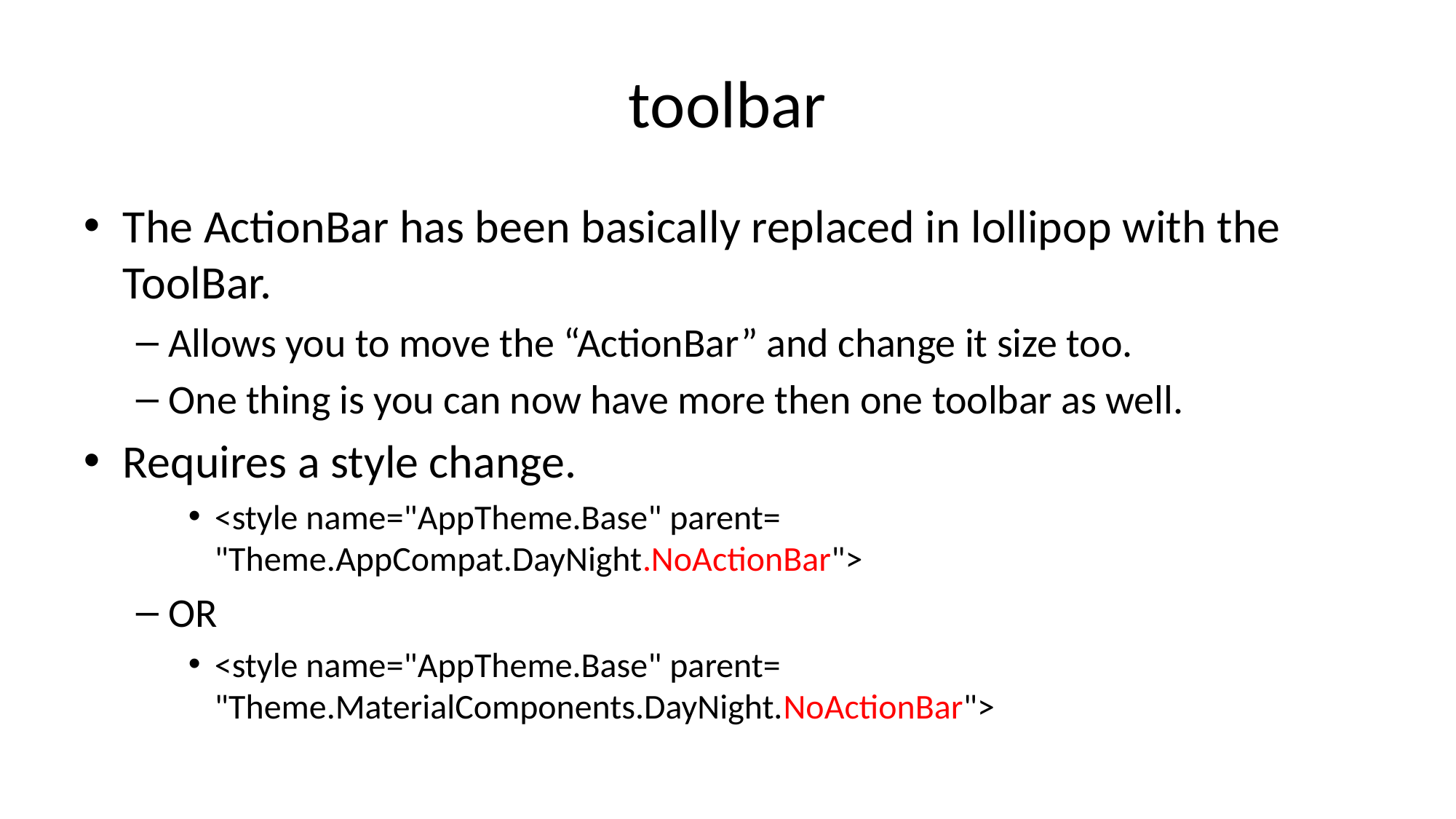

# toolbar
The ActionBar has been basically replaced in lollipop with the ToolBar.
Allows you to move the “ActionBar” and change it size too.
One thing is you can now have more then one toolbar as well.
Requires a style change.
<style name="AppTheme.Base" parent= "Theme.AppCompat.DayNight.NoActionBar">
OR
<style name="AppTheme.Base" parent= "Theme.MaterialComponents.DayNight.NoActionBar">